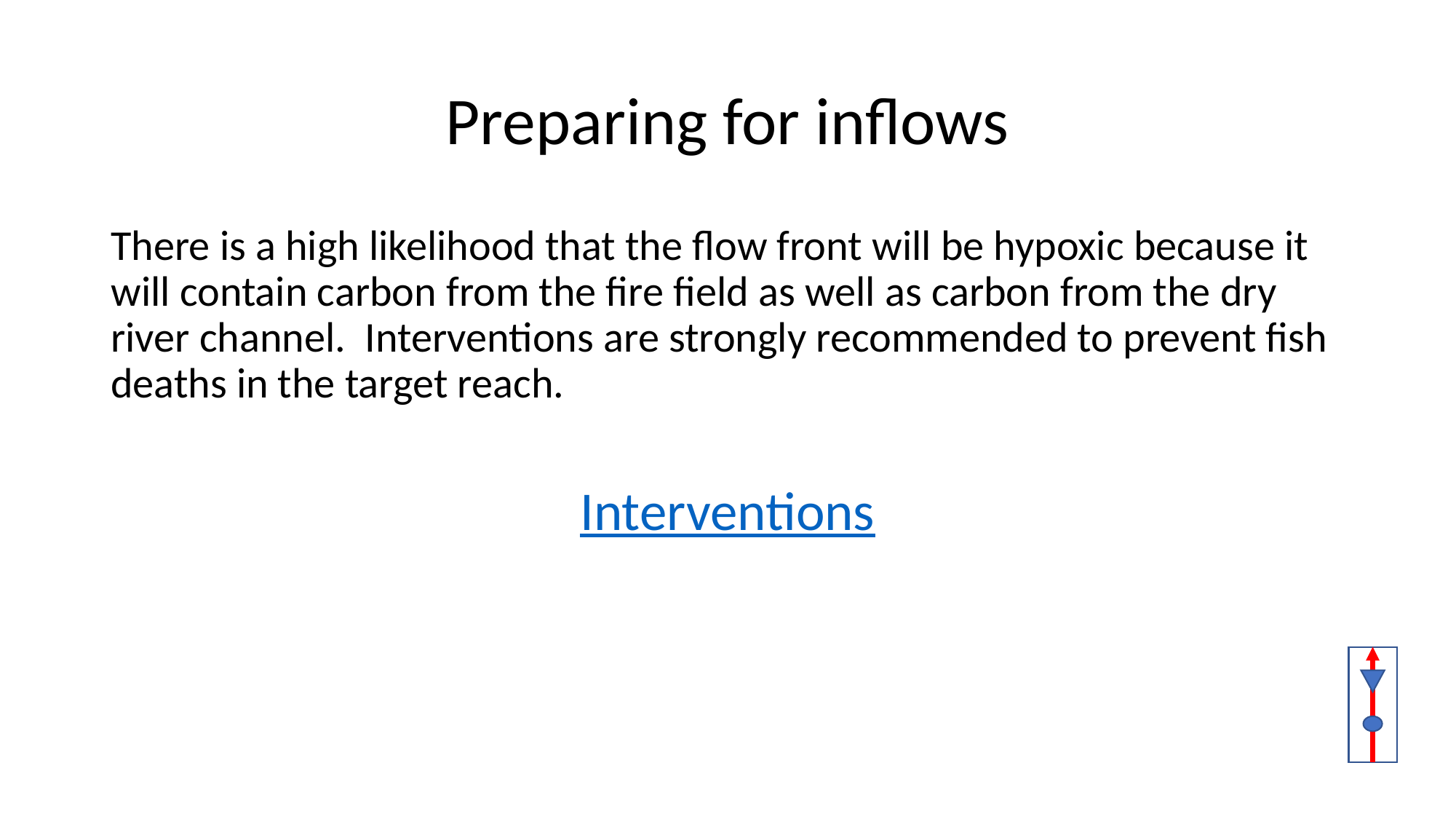

# Preparing for inflows
There is a high likelihood that the flow front will be hypoxic because it will contain carbon from the fire field as well as carbon from the dry river channel.  Interventions are strongly recommended to prevent fish deaths in the target reach.

Interventions